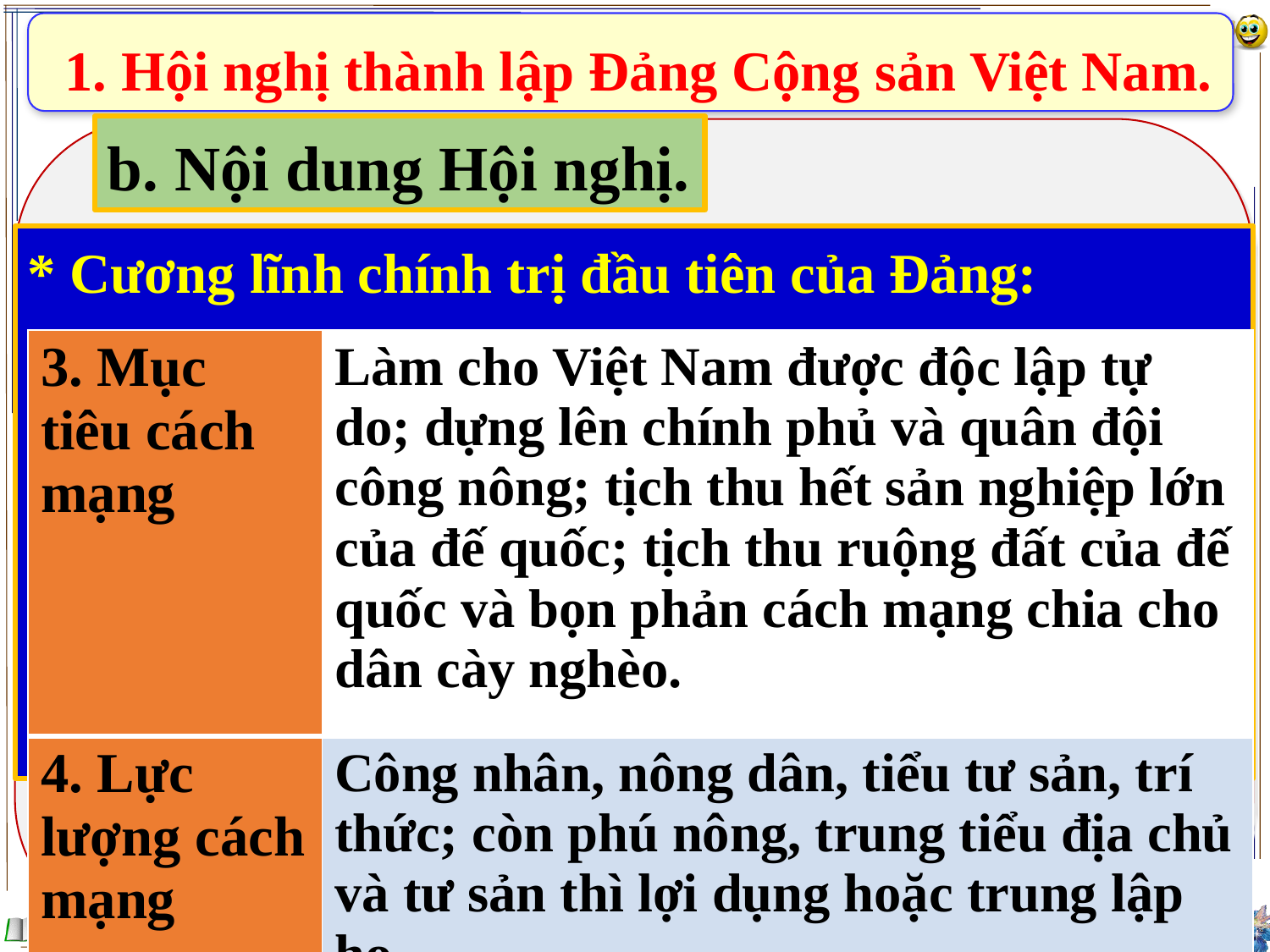

1. Hội nghị thành lập Đảng Cộng sản Việt Nam.

b. Nội dung Hội nghị.
* Cương lĩnh chính trị đầu tiên của Đảng:
| 3. Mục tiêu cách mạng | Làm cho Việt Nam được độc lập tự do; dựng lên chính phủ và quân đội công nông; tịch thu hết sản nghiệp lớn của đế quốc; tịch thu ruộng đất của đế quốc và bọn phản cách mạng chia cho dân cày nghèo. |
| --- | --- |
| 4. Lực lượng cách mạng | Công nhân, nông dân, tiểu tư sản, trí thức; còn phú nông, trung tiểu địa chủ và tư sản thì lợi dụng hoặc trung lập họ. |